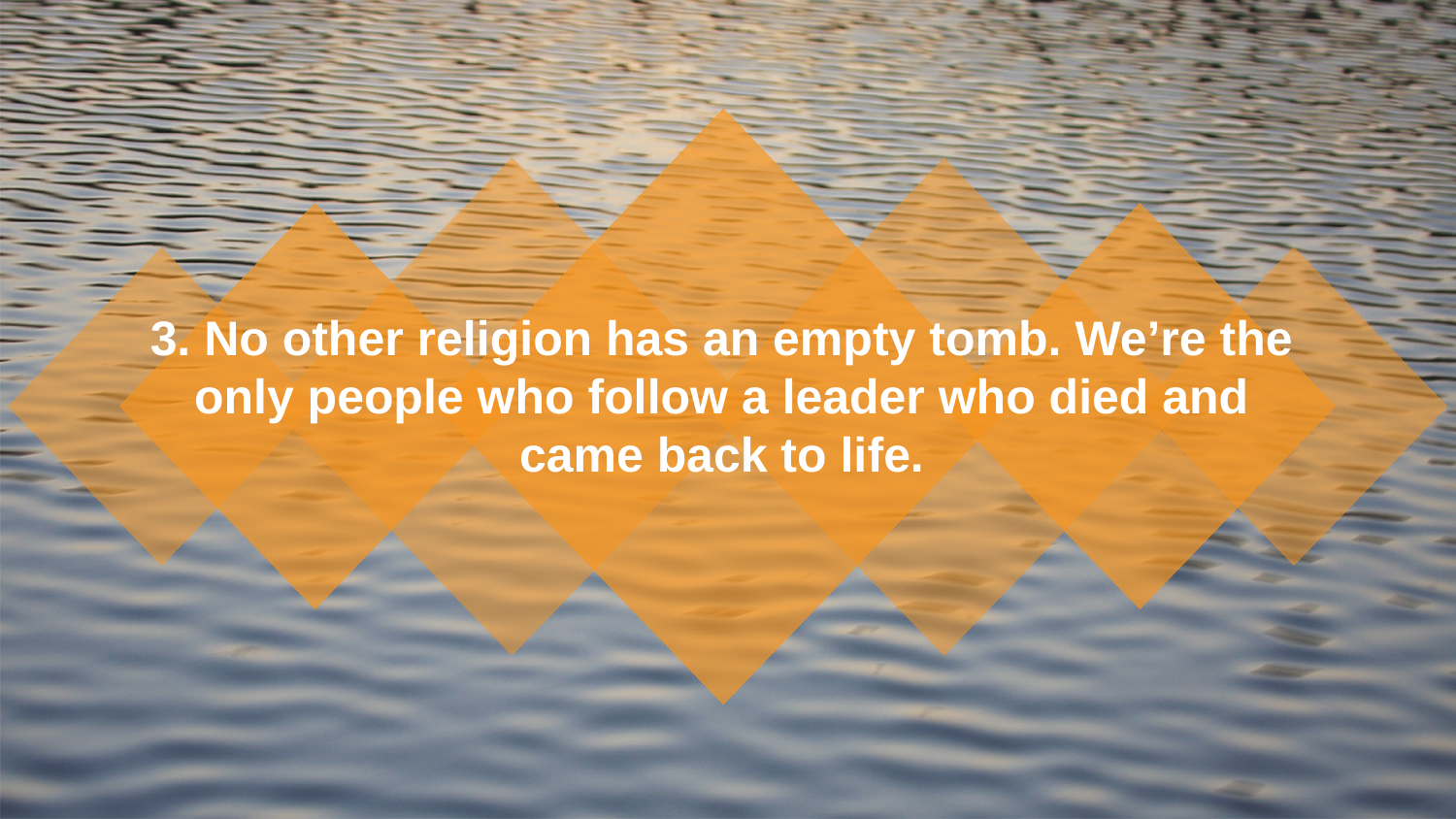

3. No other religion has an empty tomb. We’re the only people who follow a leader who died and came back to life.